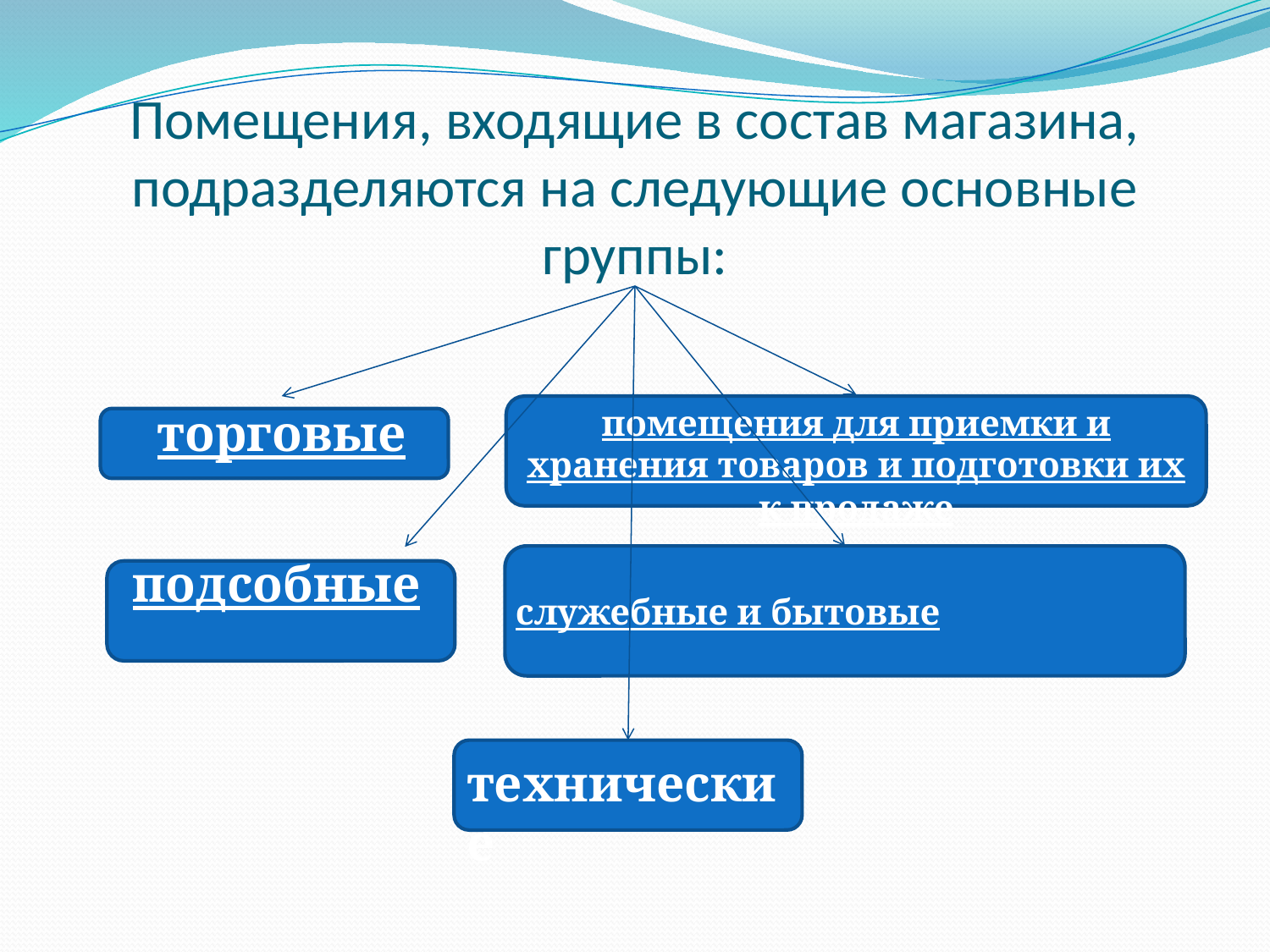

# Помещения, входящие в состав магазина, подразделяются на следующие основные группы:
помещения для приемки и хранения товаров и подготовки их к продаже

торговые

подсобные

служебные и бытовые

технические